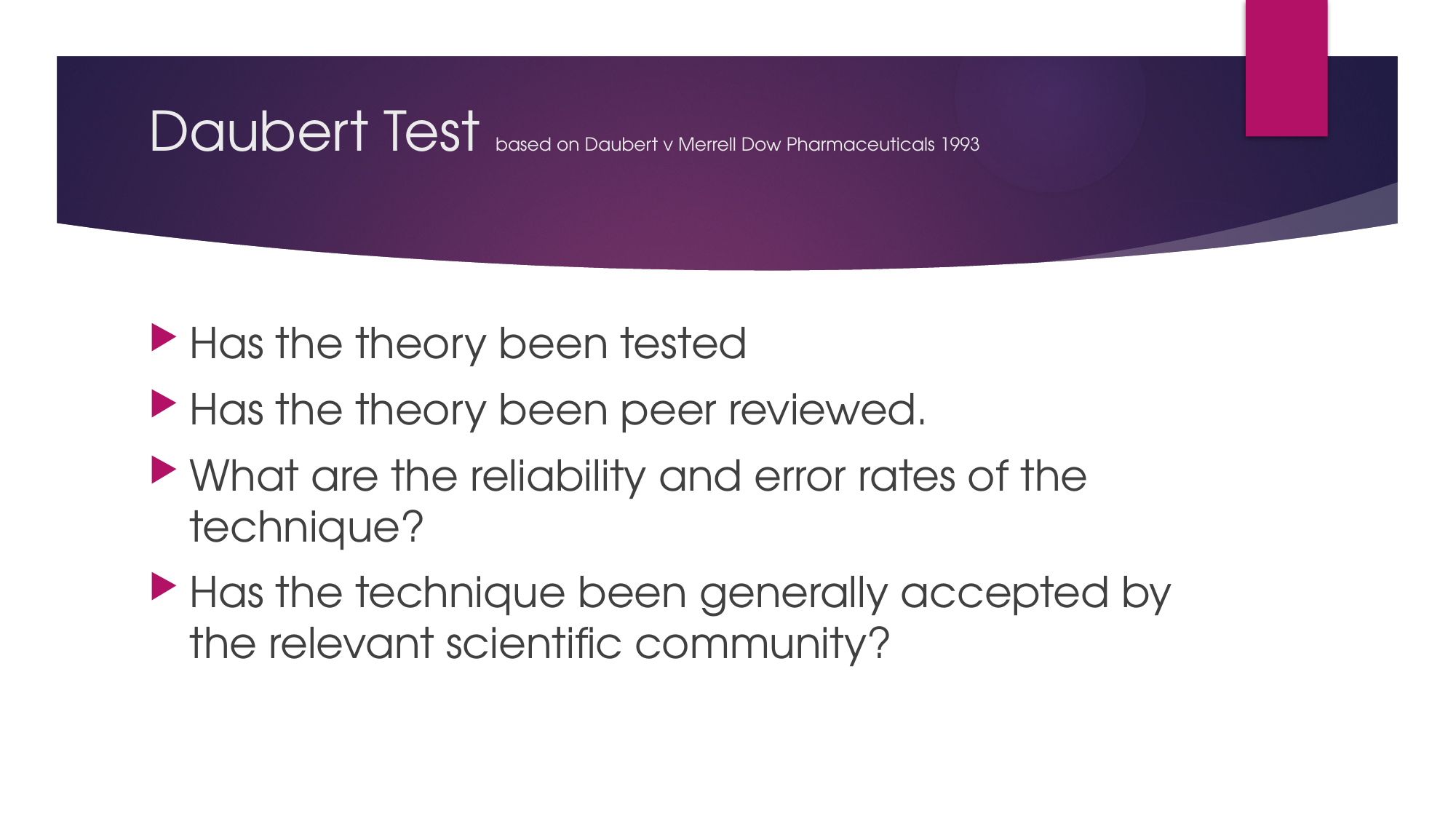

# Daubert Test based on Daubert v Merrell Dow Pharmaceuticals 1993
Has the theory been tested
Has the theory been peer reviewed.
What are the reliability and error rates of the technique?
Has the technique been generally accepted by the relevant scientific community?